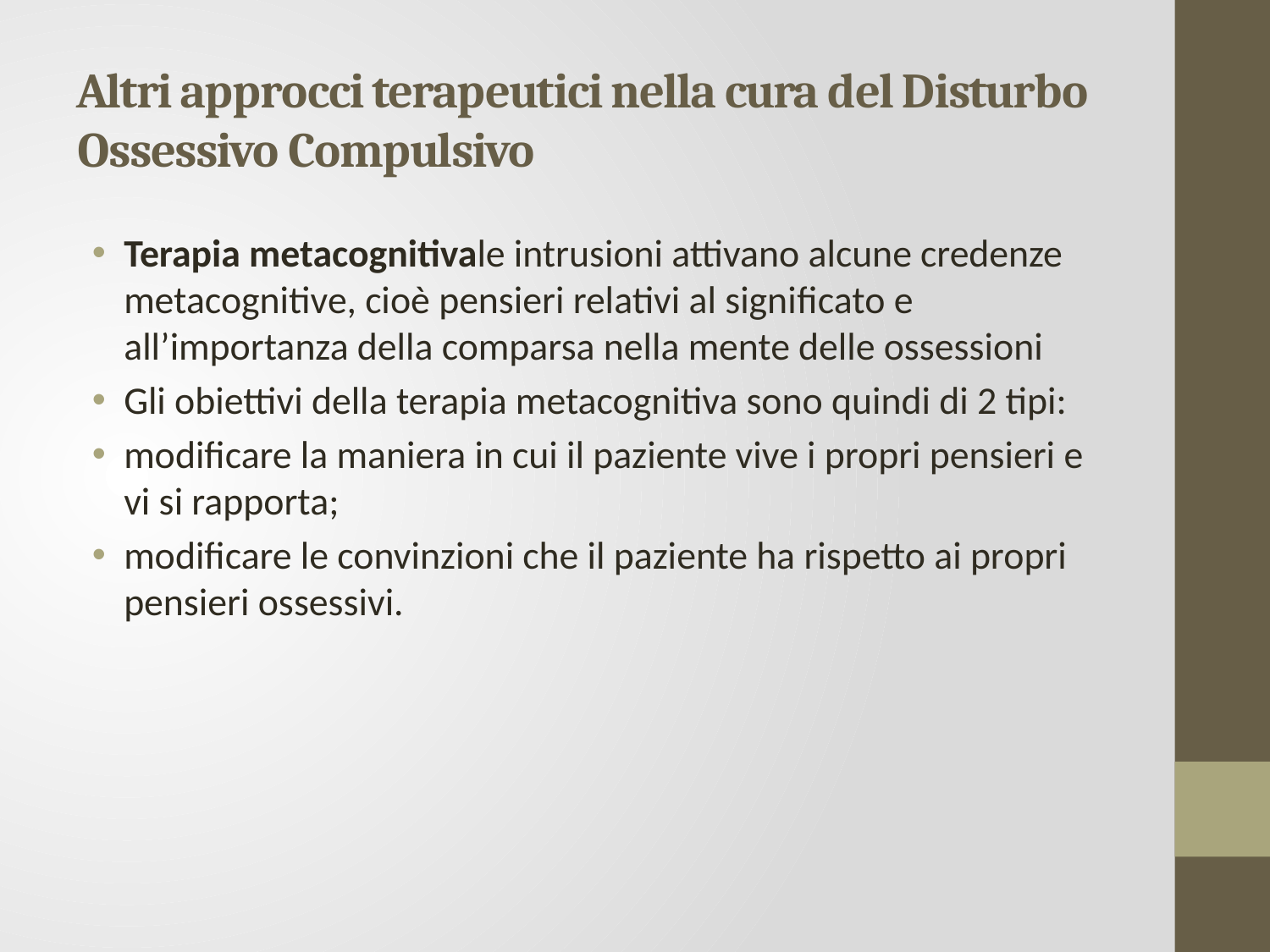

# Altri approcci terapeutici nella cura del Disturbo Ossessivo Compulsivo
Terapia metacognitivale intrusioni attivano alcune credenze metacognitive, cioè pensieri relativi al significato e all’importanza della comparsa nella mente delle ossessioni
Gli obiettivi della terapia metacognitiva sono quindi di 2 tipi:
modificare la maniera in cui il paziente vive i propri pensieri e vi si rapporta;
modificare le convinzioni che il paziente ha rispetto ai propri pensieri ossessivi.